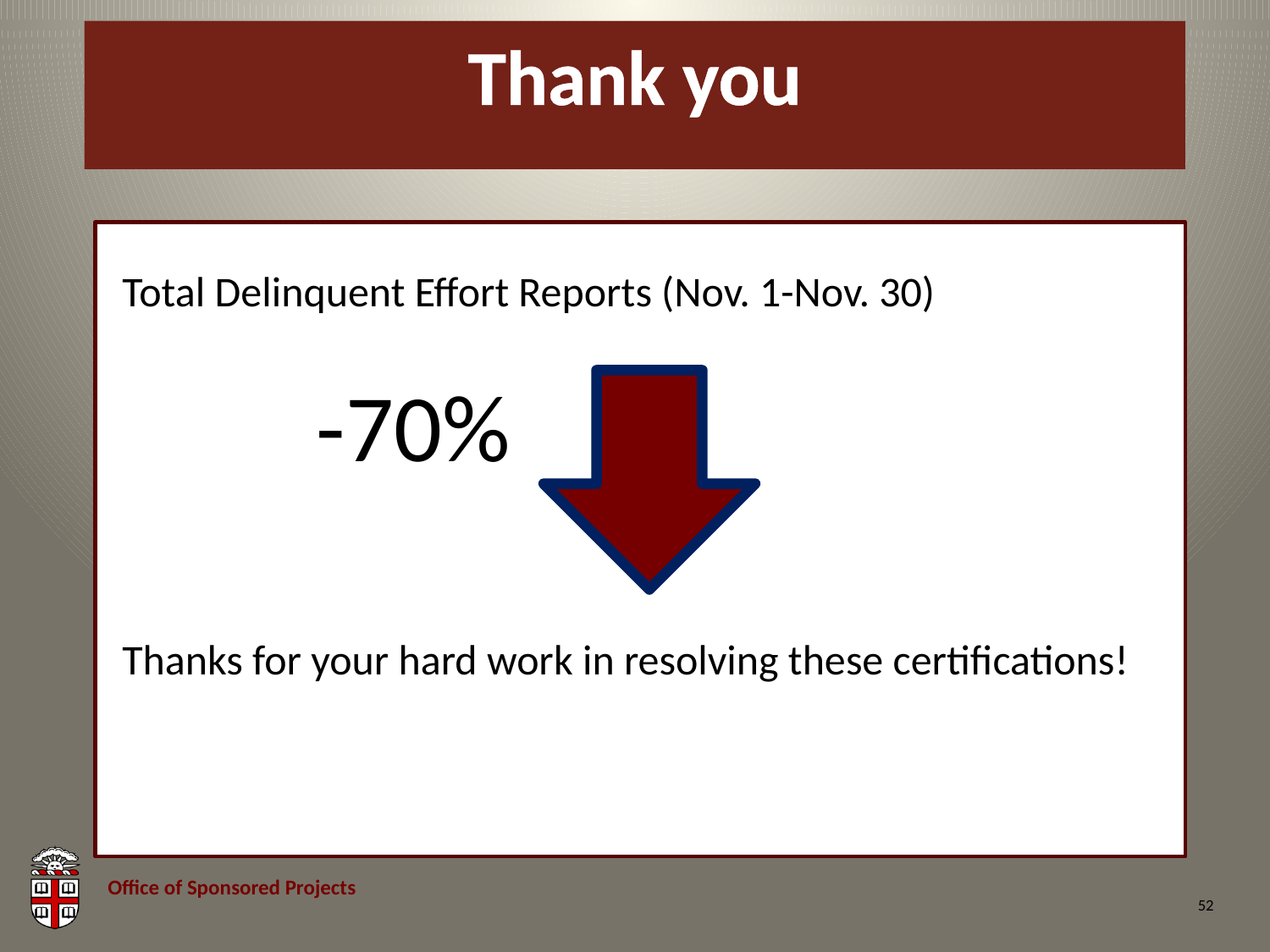

# Thank you

Total Delinquent Effort Reports (Nov. 1-Nov. 30)

         -70%

Thanks for your hard work in resolving these certifications!

52